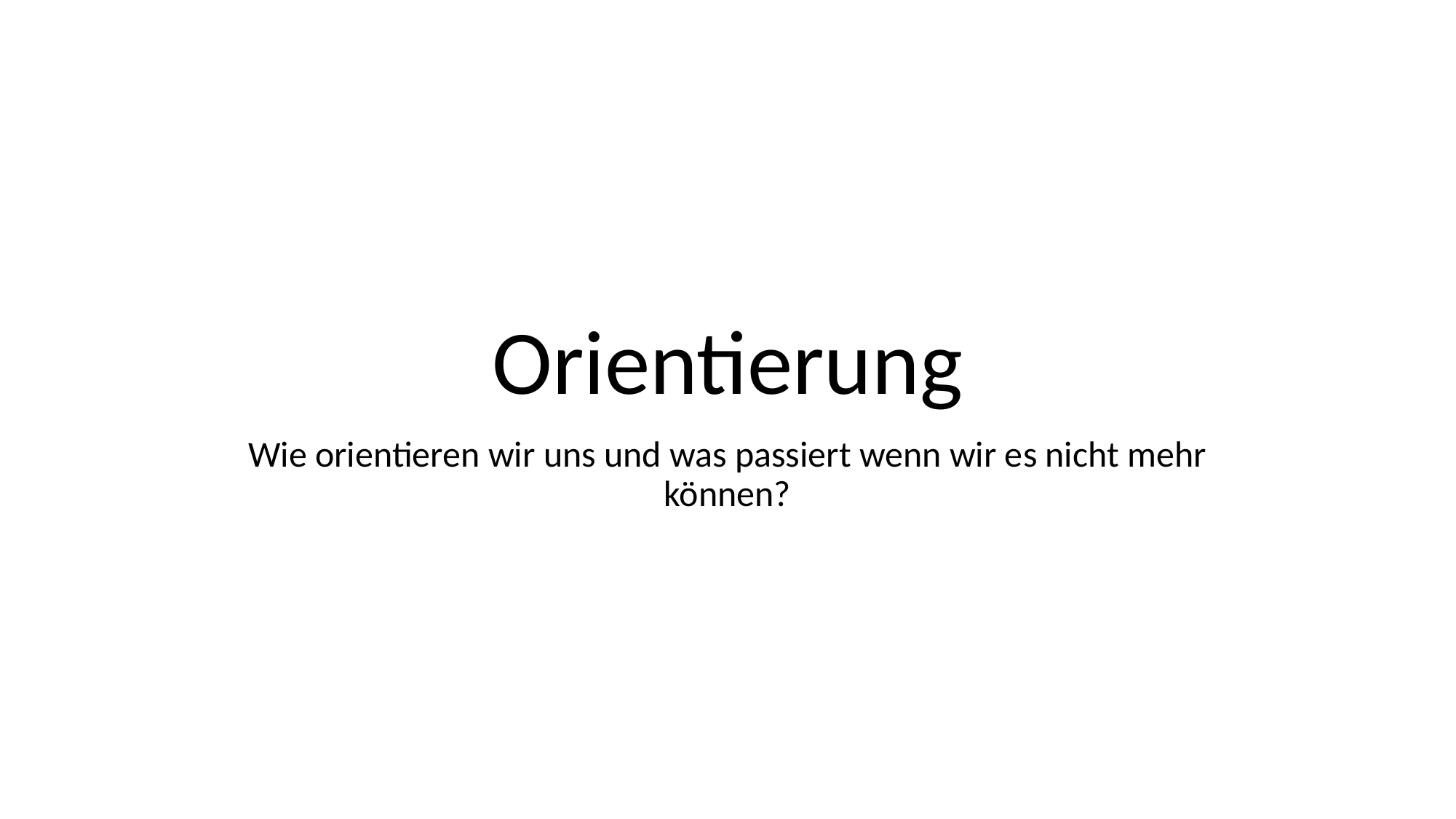

# Orientierung
Wie orientieren wir uns und was passiert wenn wir es nicht mehr können?